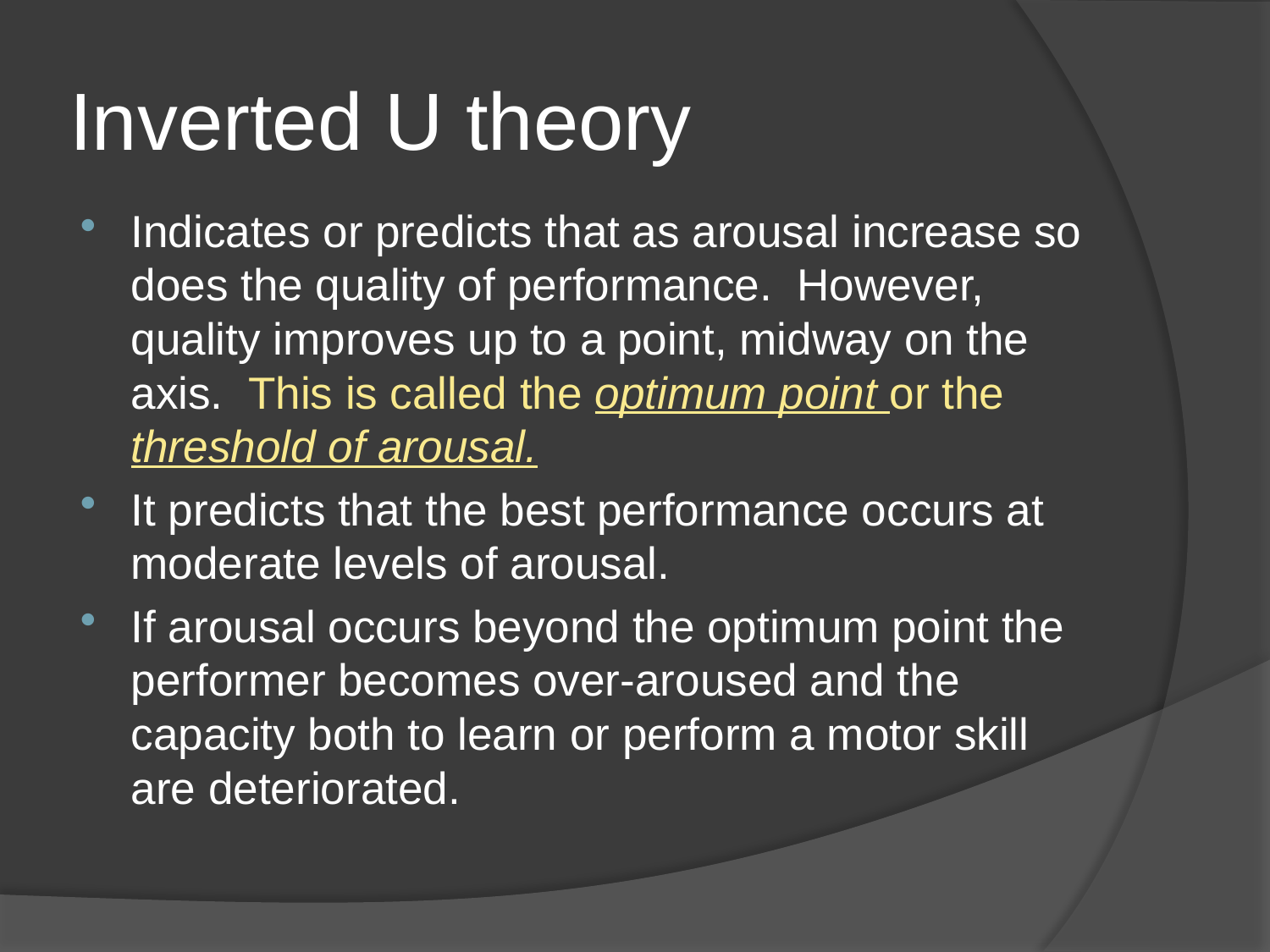

# Inverted U theory
Indicates or predicts that as arousal increase so does the quality of performance.  However, quality improves up to a point, midway on the axis.  This is called the optimum point or the threshold of arousal.
It predicts that the best performance occurs at moderate levels of arousal.
If arousal occurs beyond the optimum point the performer becomes over-aroused and the capacity both to learn or perform a motor skill are deteriorated.